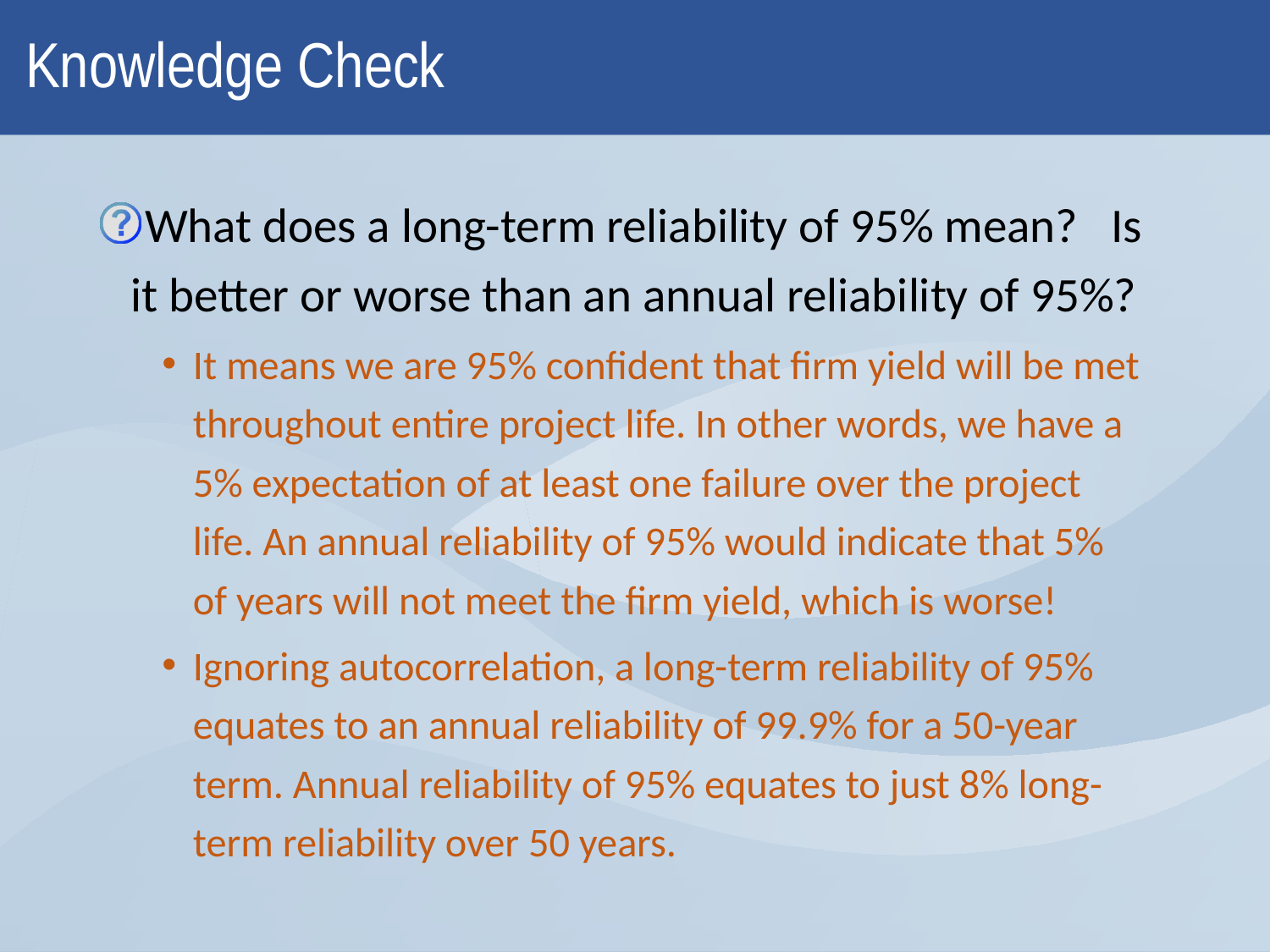

# Knowledge Check
 What does a long-term reliability of 95% mean?   Is it better or worse than an annual reliability of 95%?
It means we are 95% confident that firm yield will be met throughout entire project life. In other words, we have a 5% expectation of at least one failure over the project life. An annual reliability of 95% would indicate that 5% of years will not meet the firm yield, which is worse!
Ignoring autocorrelation, a long-term reliability of 95% equates to an annual reliability of 99.9% for a 50-year term. Annual reliability of 95% equates to just 8% long-term reliability over 50 years.